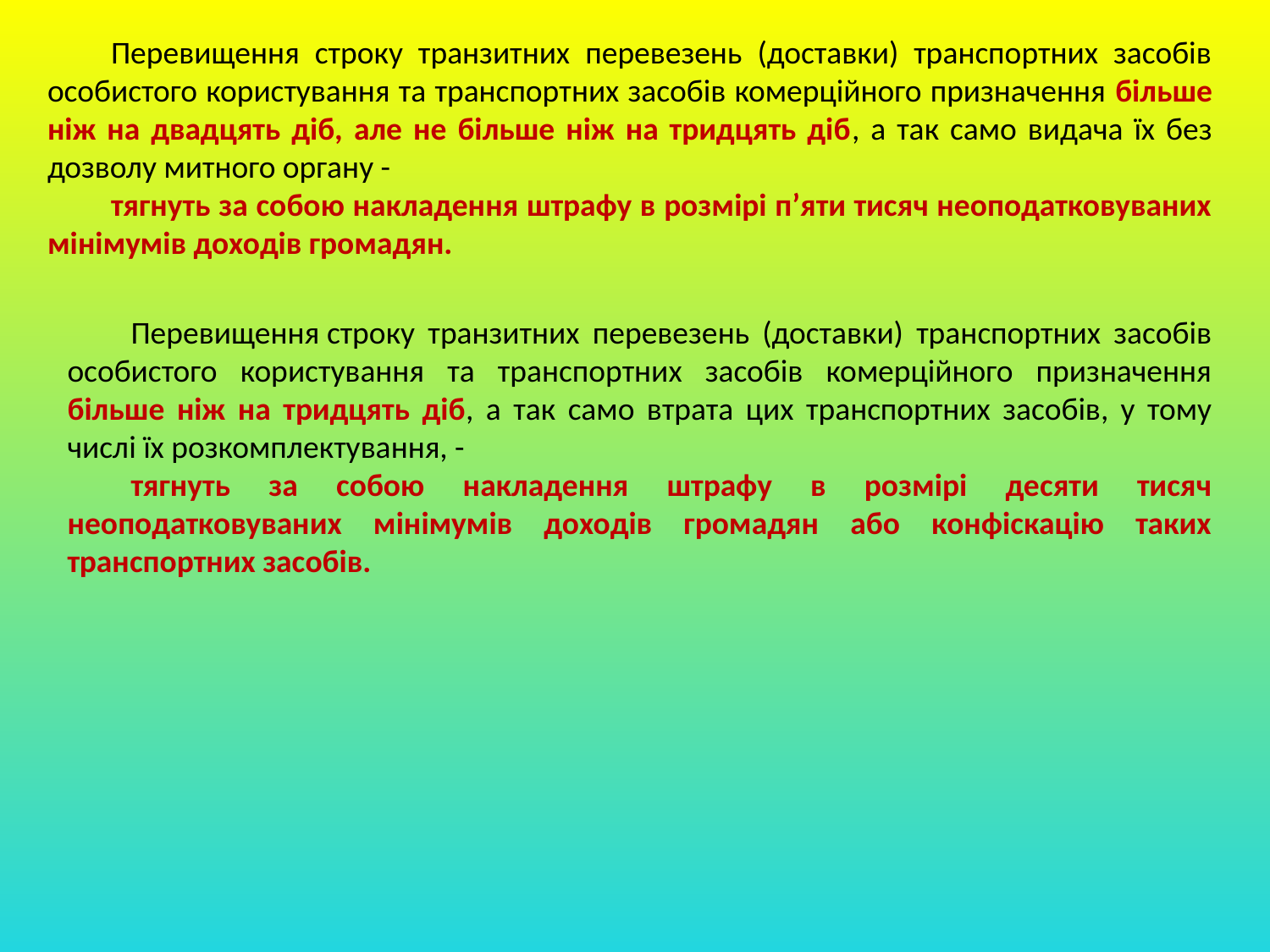

Перевищення строку транзитних перевезень (доставки) транспортних засобів особистого користування та транспортних засобів комерційного призначення більше ніж на двадцять діб, але не більше ніж на тридцять діб, а так само видача їх без дозволу митного органу -
тягнуть за собою накладення штрафу в розмірі п’яти тисяч неоподатковуваних мінімумів доходів громадян.
Перевищення строку транзитних перевезень (доставки) транспортних засобів особистого користування та транспортних засобів комерційного призначення більше ніж на тридцять діб, а так само втрата цих транспортних засобів, у тому числі їх розкомплектування, -
тягнуть за собою накладення штрафу в розмірі десяти тисяч неоподатковуваних мінімумів доходів громадян або конфіскацію таких транспортних засобів.